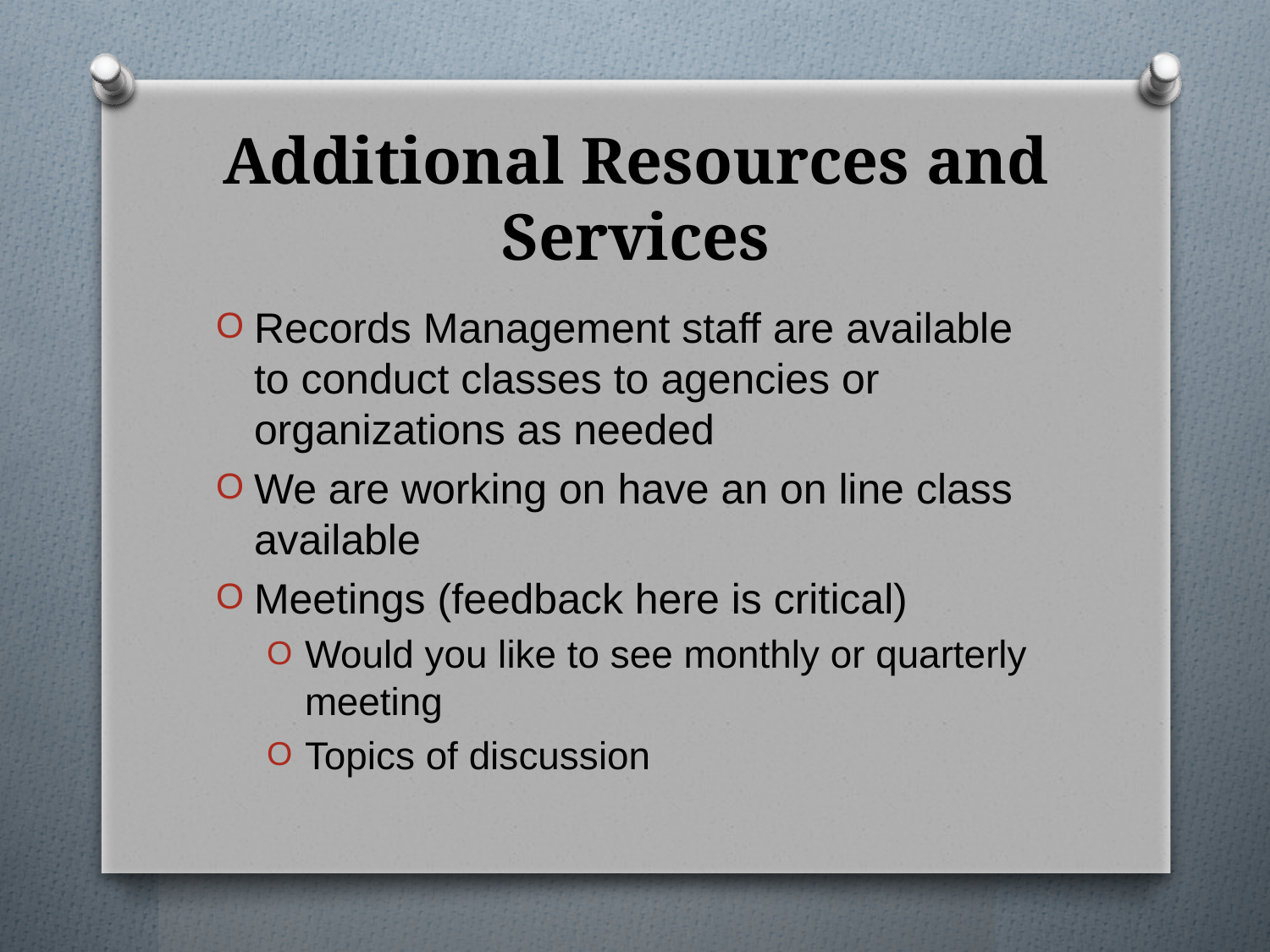

# Additional Resources and Services
Records Management staff are available to conduct classes to agencies or organizations as needed
We are working on have an on line class available
Meetings (feedback here is critical)
Would you like to see monthly or quarterly meeting
Topics of discussion